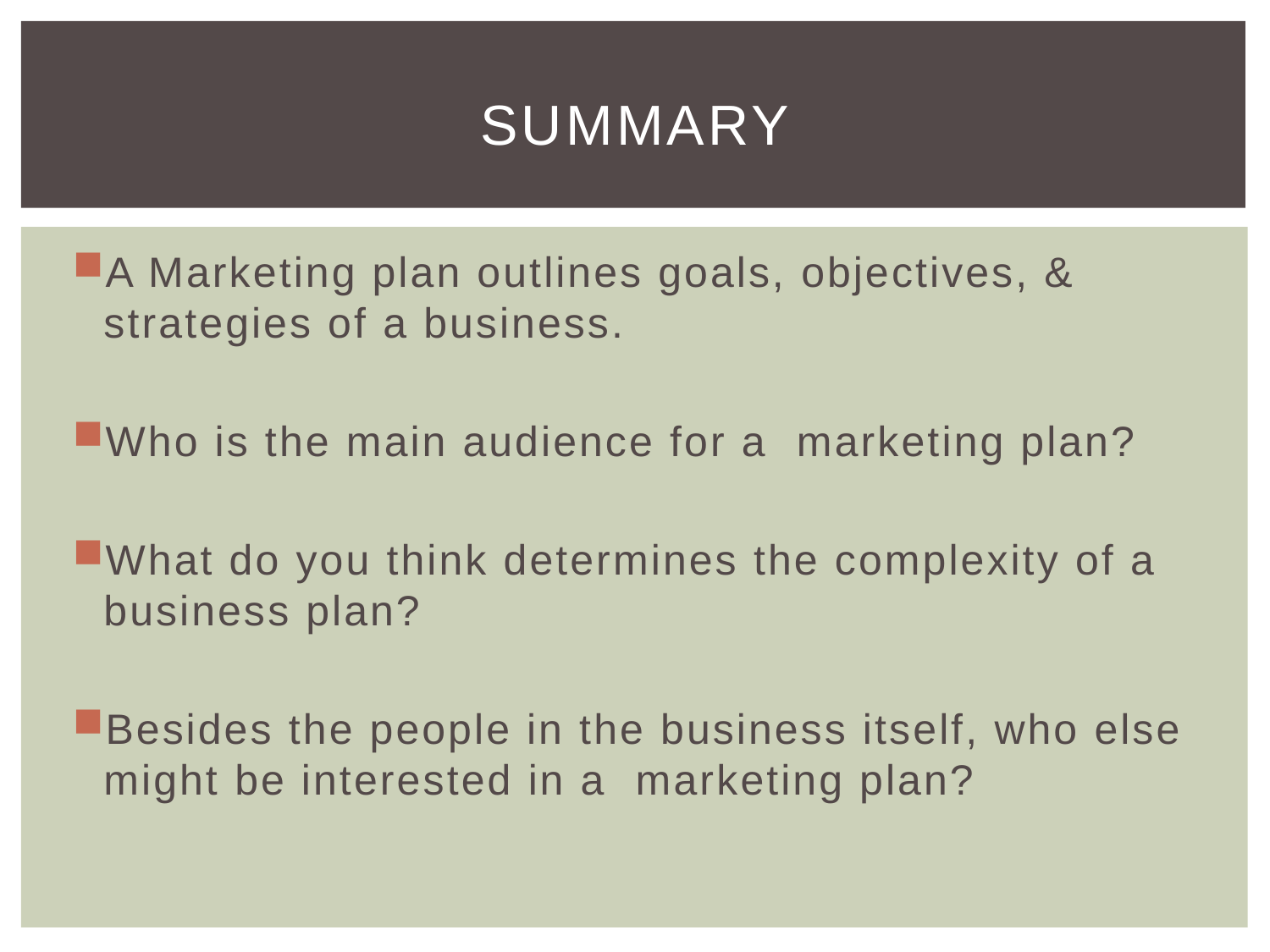

# Summary
A Marketing plan outlines goals, objectives, & strategies of a business.

Who is the main audience for a  marketing plan?

What do you think determines the complexity of a business plan?

Besides the people in the business itself, who else might be interested in a  marketing plan?